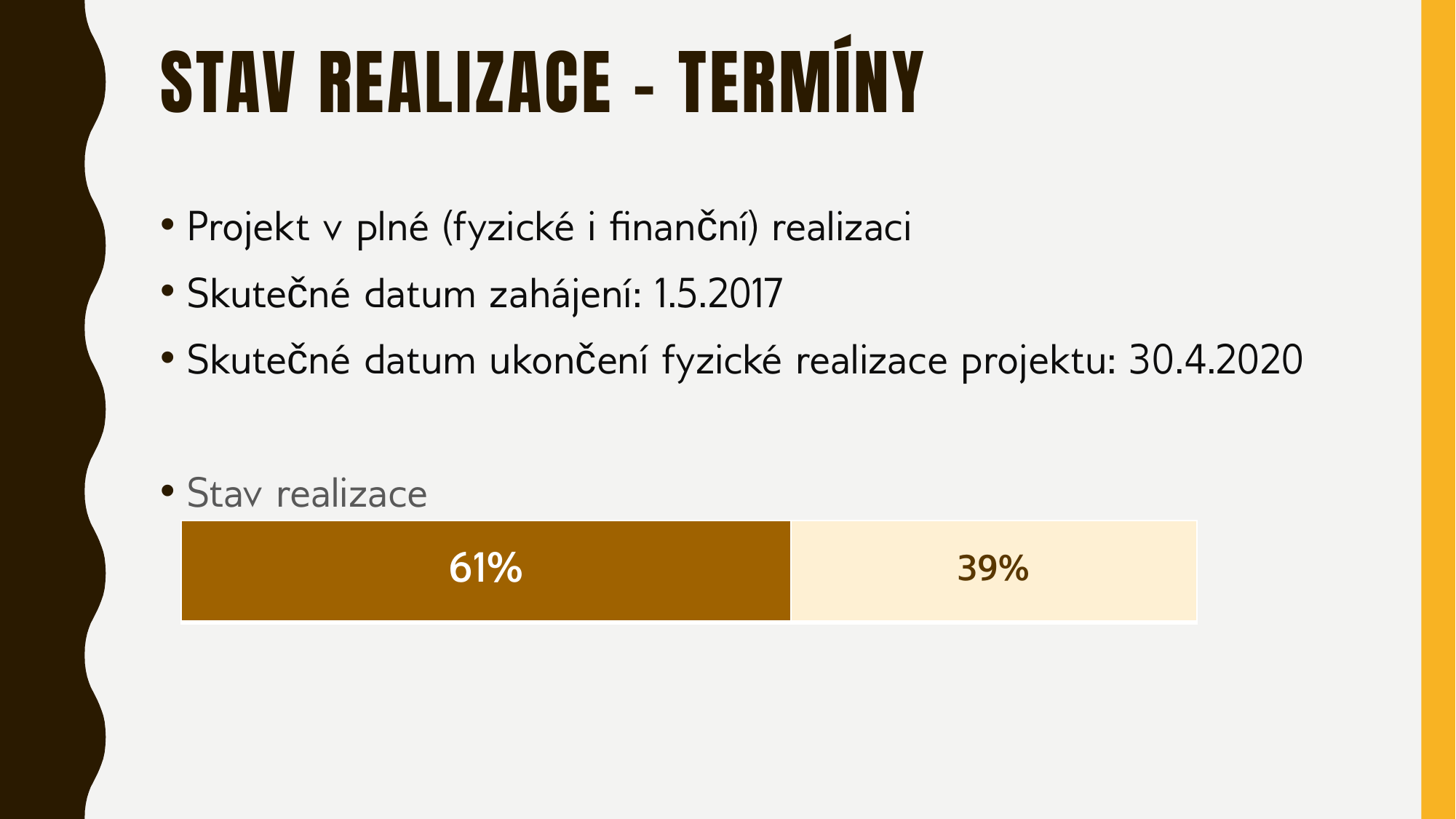

# Stav realizace - termíny
Projekt v plné (fyzické i finanční) realizaci
Skutečné datum zahájení: 1.5.2017
Skutečné datum ukončení fyzické realizace projektu: 30.4.2020

Stav realizace
| 61% | 39% |
| --- | --- |